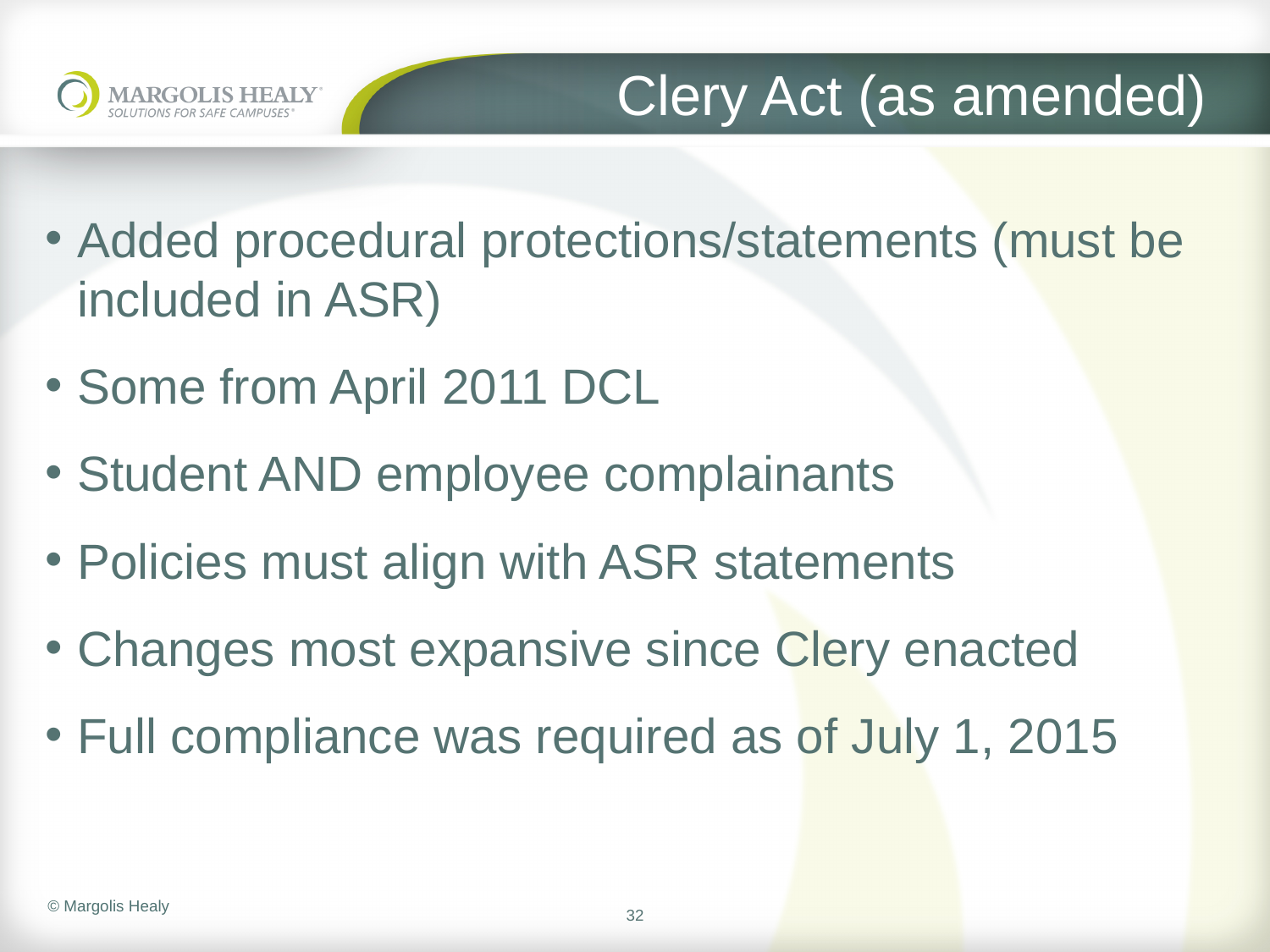

# Clery Act (as amended)
Added procedural protections/statements (must be included in ASR)
Some from April 2011 DCL
Student AND employee complainants
Policies must align with ASR statements
Changes most expansive since Clery enacted
Full compliance was required as of July 1, 2015

32